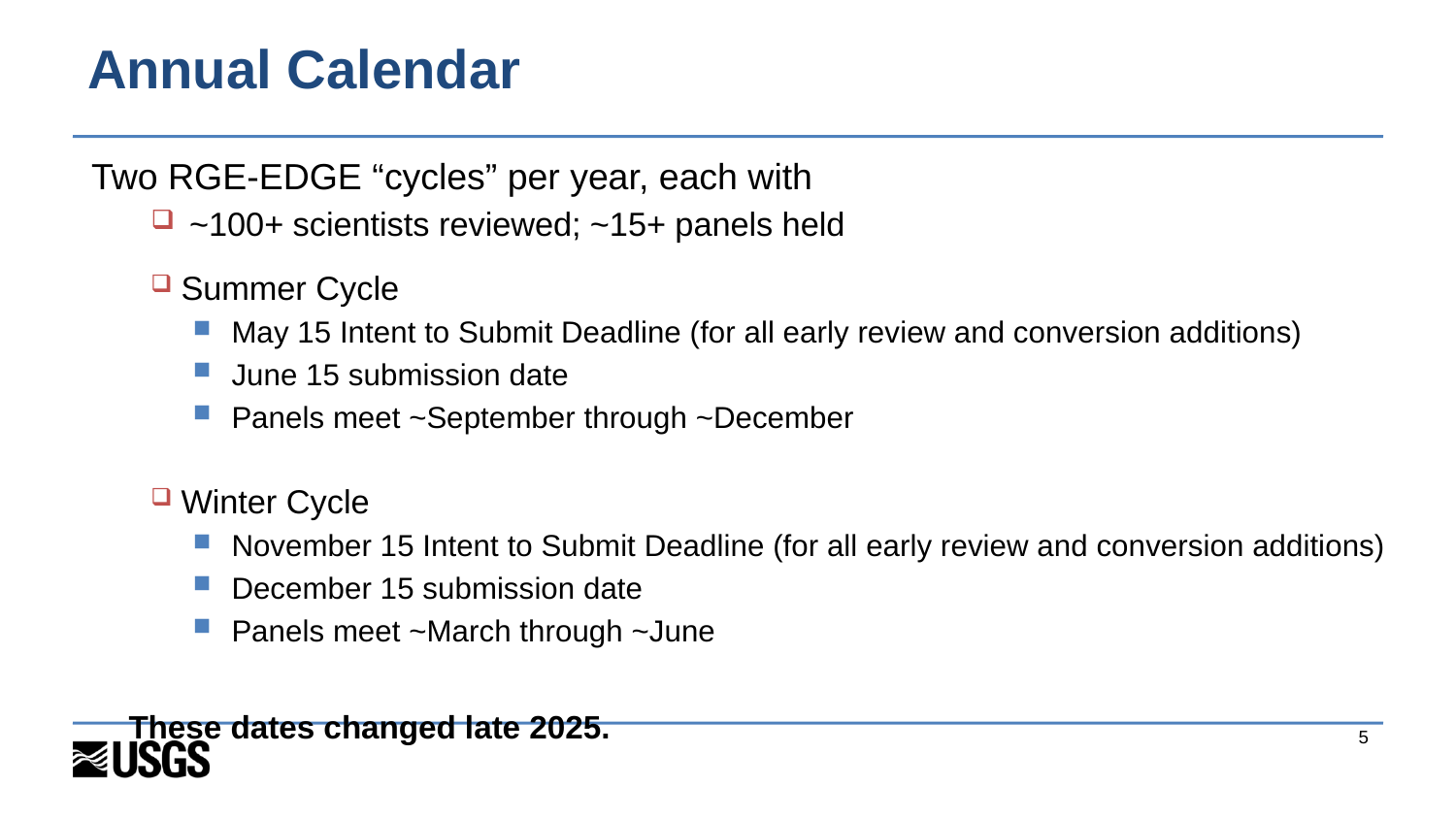

# Annual Calendar
Two RGE-EDGE “cycles” per year, each with
~100+ scientists reviewed; ~15+ panels held

 Summer Cycle
May 15 Intent to Submit Deadline (for all early review and conversion additions)
June 15 submission date
Panels meet ~September through ~December

 Winter Cycle
November 15 Intent to Submit Deadline (for all early review and conversion additions)
December 15 submission date
Panels meet ~March through ~June

These dates changed late 2025.

5